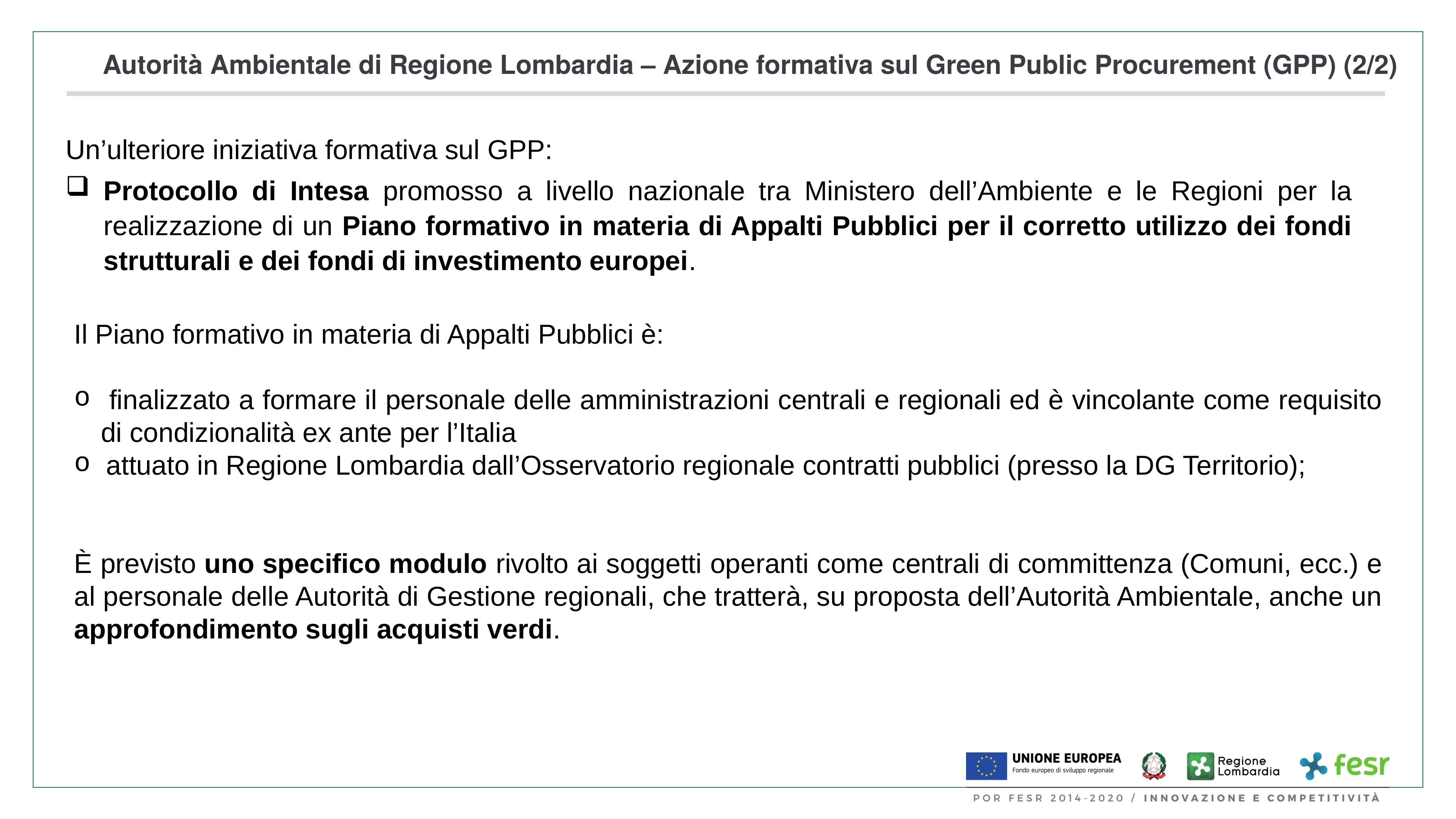

# Autorità Ambientale di Regione Lombardia – Azione formativa sul Green Public Procurement (GPP) (2/2)
Un’ulteriore iniziativa formativa sul GPP:
Protocollo di Intesa promosso a livello nazionale tra Ministero dell’Ambiente e le Regioni per la realizzazione di un Piano formativo in materia di Appalti Pubblici per il corretto utilizzo dei fondi strutturali e dei fondi di investimento europei.

Il Piano formativo in materia di Appalti Pubblici è:

 finalizzato a formare il personale delle amministrazioni centrali e regionali ed è vincolante come requisito di condizionalità ex ante per l’Italia
  attuato in Regione Lombardia dall’Osservatorio regionale contratti pubblici (presso la DG Territorio);

È previsto uno specifico modulo rivolto ai soggetti operanti come centrali di committenza (Comuni, ecc.) e al personale delle Autorità di Gestione regionali, che tratterà, su proposta dell’Autorità Ambientale, anche un approfondimento sugli acquisti verdi.